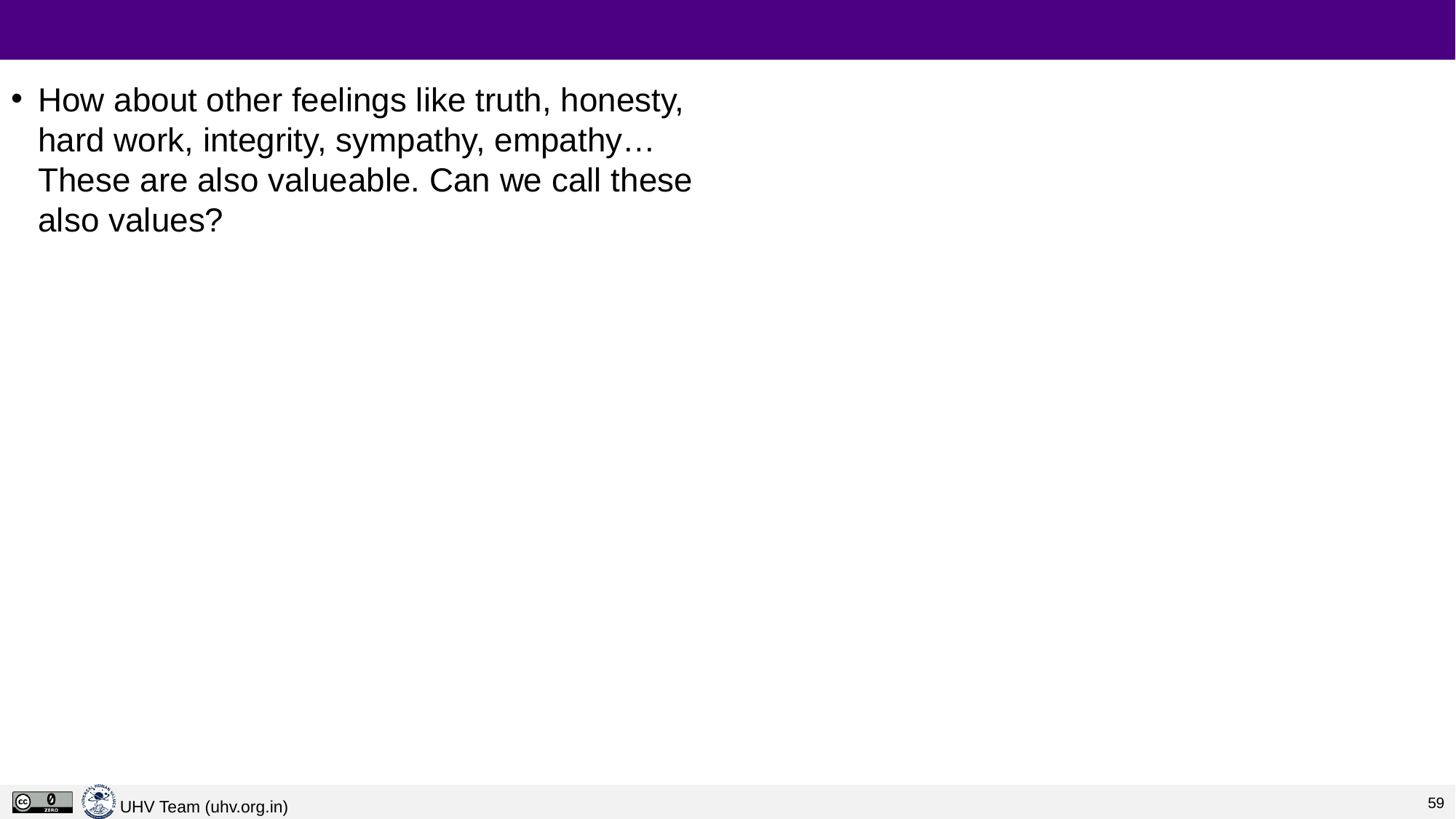

#
How about other feelings like truth, honesty, hard work, integrity, sympathy, empathy… These are also valueable. Can we call these also values?